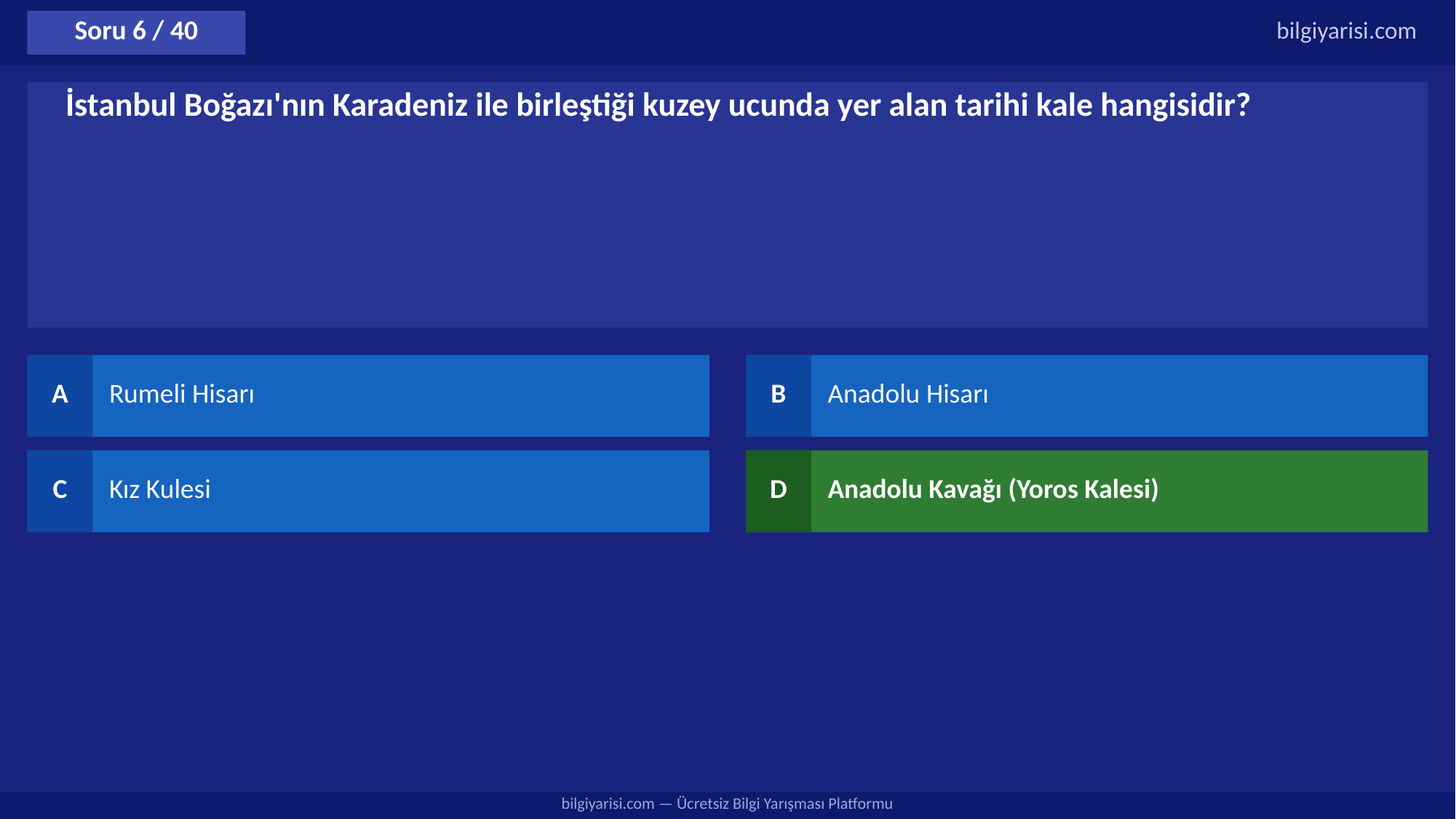

Soru 6 / 40
bilgiyarisi.com

İstanbul Boğazı'nın Karadeniz ile birleştiği kuzey ucunda yer alan tarihi kale hangisidir?

A
Rumeli Hisarı

B
Anadolu Hisarı

C
Kız Kulesi

D
Anadolu Kavağı (Yoros Kalesi)
bilgiyarisi.com — Ücretsiz Bilgi Yarışması Platformu